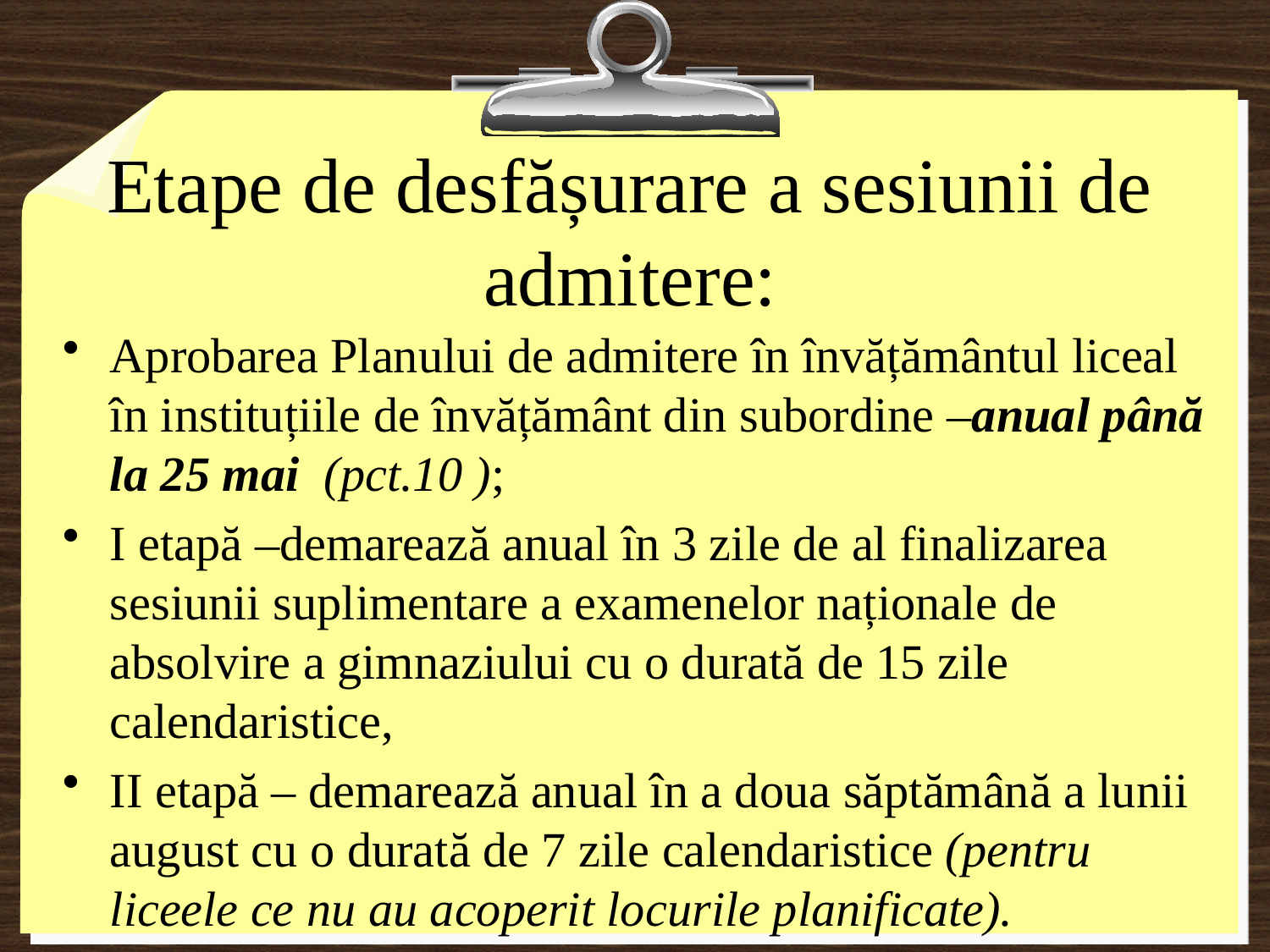

# Etape de desfășurare a sesiunii de admitere:
Aprobarea Planului de admitere în învățământul liceal în instituțiile de învățământ din subordine –anual până la 25 mai  (pct.10 );
I etapă –demarează anual în 3 zile de al finalizarea sesiunii suplimentare a examenelor naționale de absolvire a gimnaziului cu o durată de 15 zile calendaristice,
II etapă – demarează anual în a doua săptămână a lunii august cu o durată de 7 zile calendaristice (pentru liceele ce nu au acoperit locurile planificate).